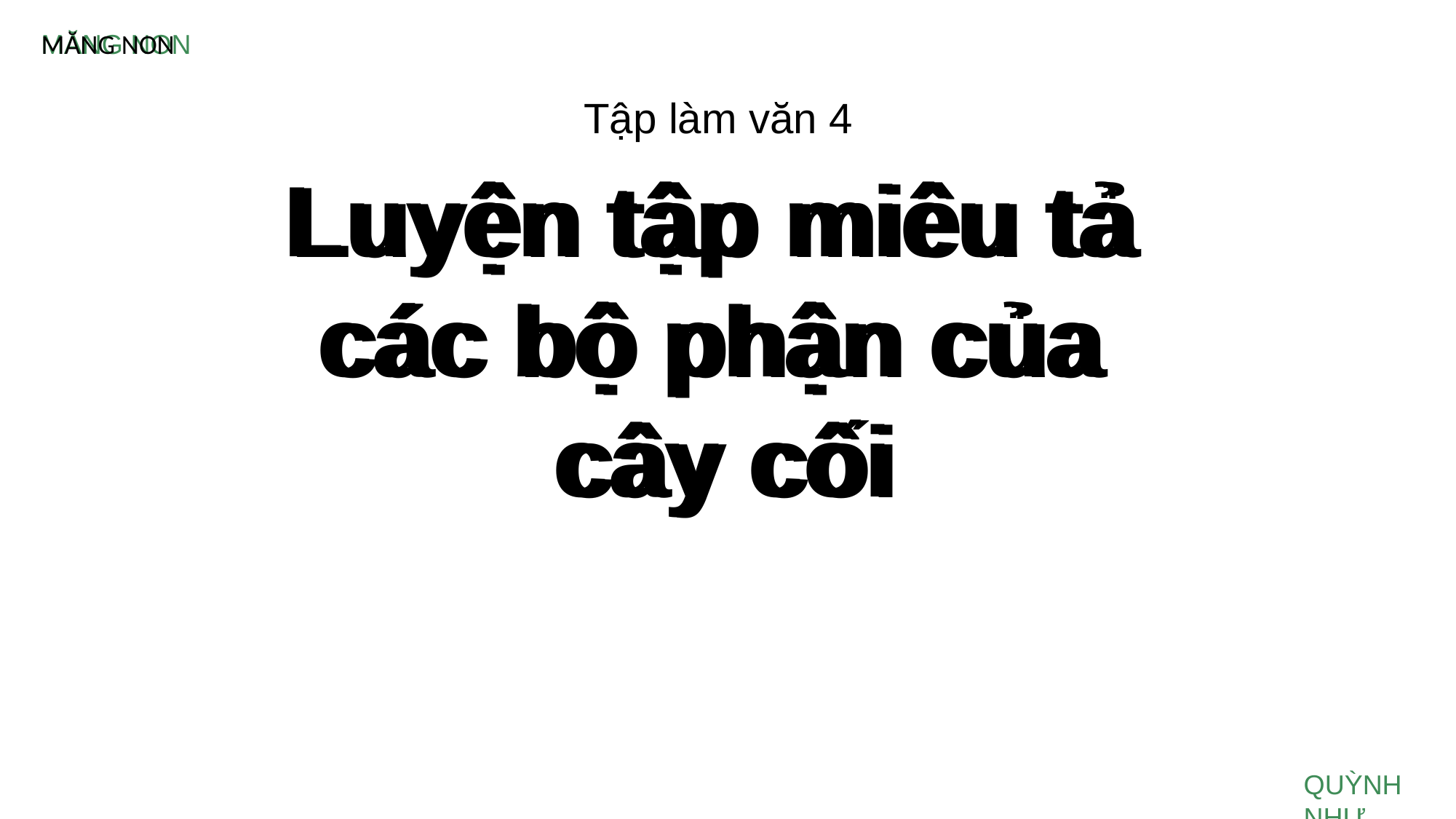

Tập làm văn 4
Luyện tập miêu tả
các bộ phận của
cây cối
Luyện tập miêu tả
các bộ phận của
cây cối